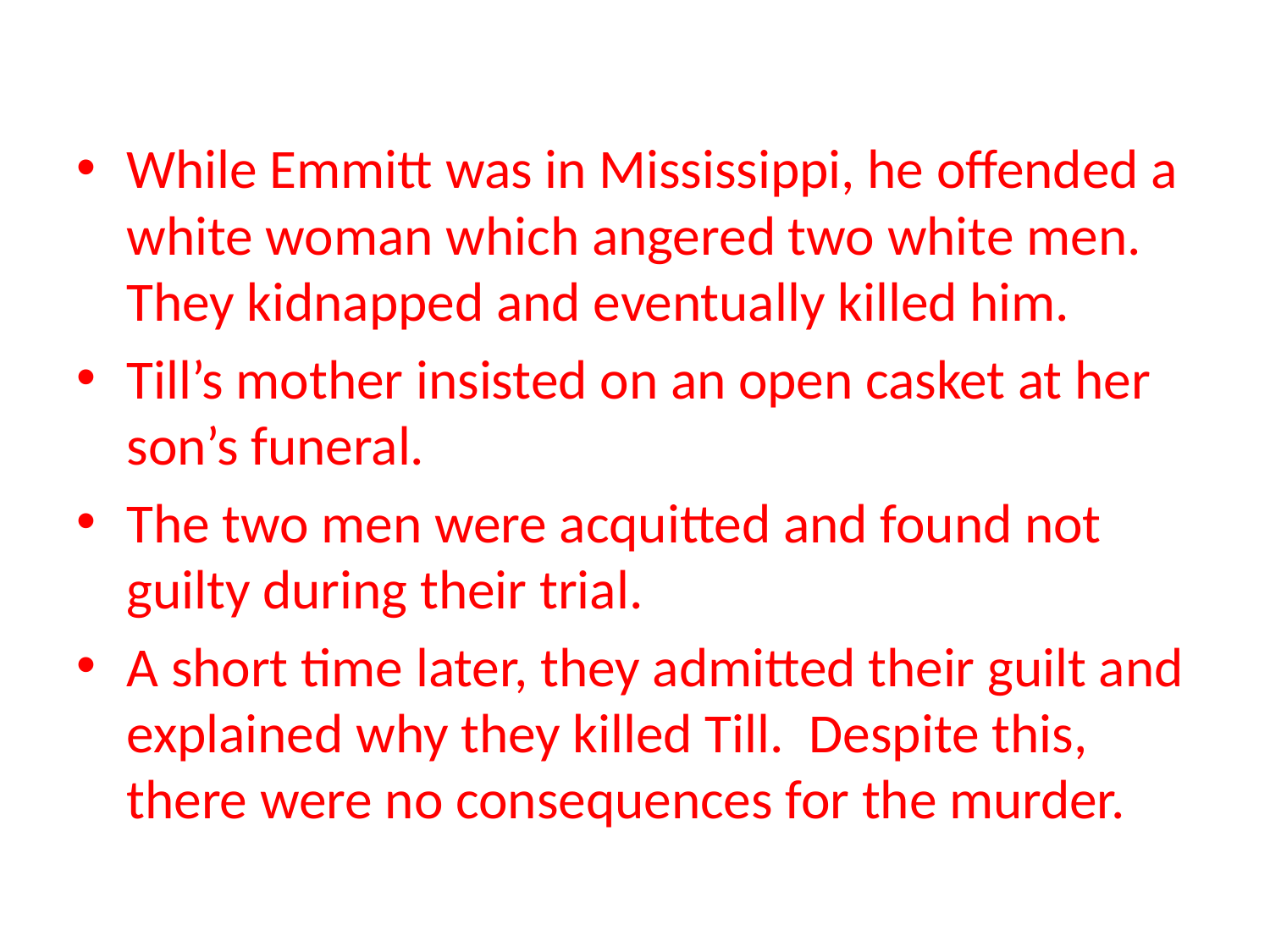

#
While Emmitt was in Mississippi, he offended a white woman which angered two white men.  They kidnapped and eventually killed him.
Till’s mother insisted on an open casket at her son’s funeral.
The two men were acquitted and found not guilty during their trial.
A short time later, they admitted their guilt and explained why they killed Till.  Despite this, there were no consequences for the murder.